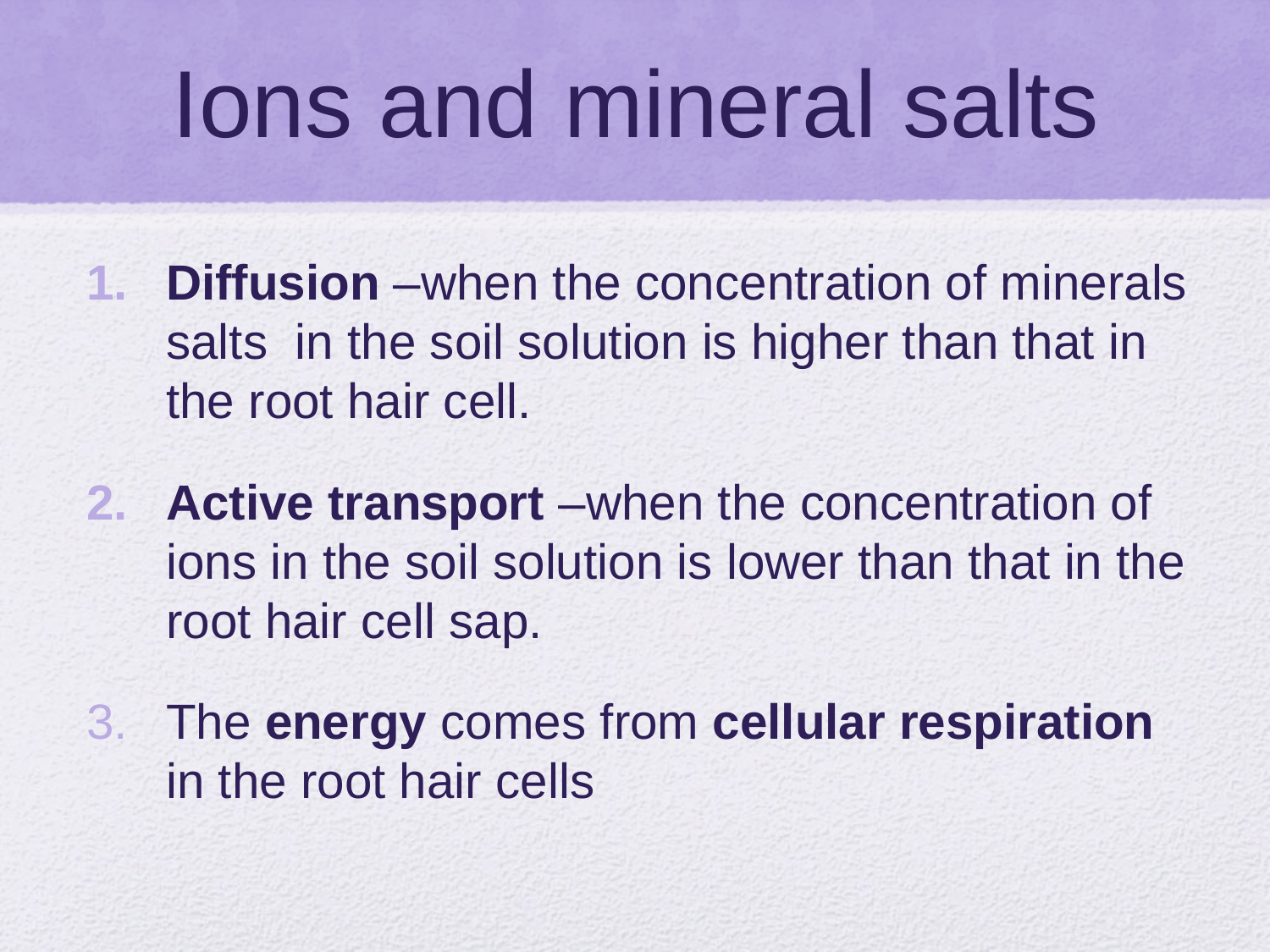

# Ions and mineral salts
Diffusion –when the concentration of minerals salts  in the soil solution is higher than that in the root hair cell.
Active transport –when the concentration of ions in the soil solution is lower than that in the root hair cell sap.
The energy comes from cellular respiration in the root hair cells